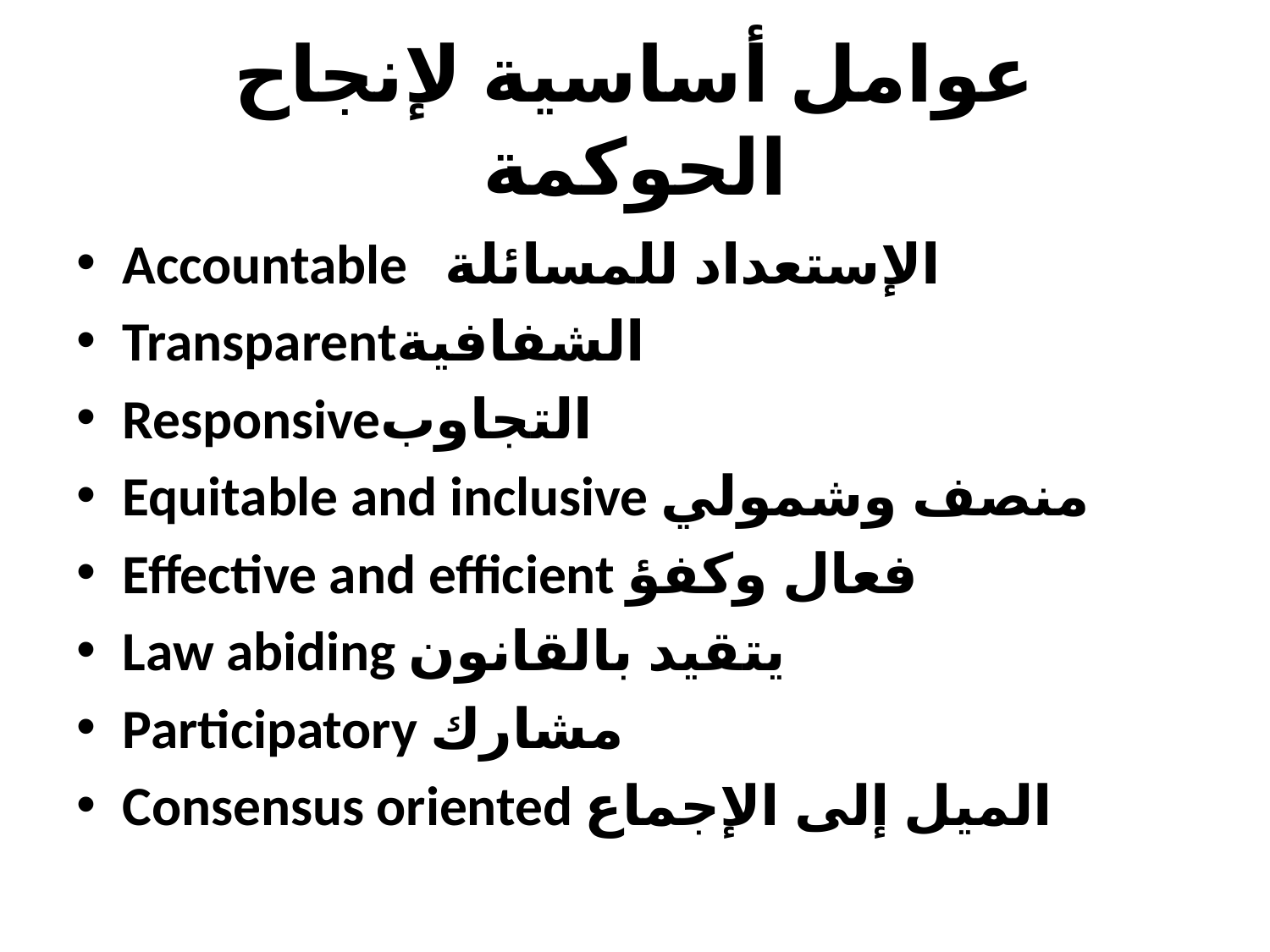

# عوامل أساسية لإنجاح الحوكمة
Accountable   الإستعداد للمسائلة
Transparentالشفافية
Responsiveالتجاوب
Equitable and inclusive منصف وشمولي
Effective and efficient فعال وكفؤ
Law abiding يتقيد بالقانون
Participatory مشارك
Consensus oriented الميل إلى الإجماع